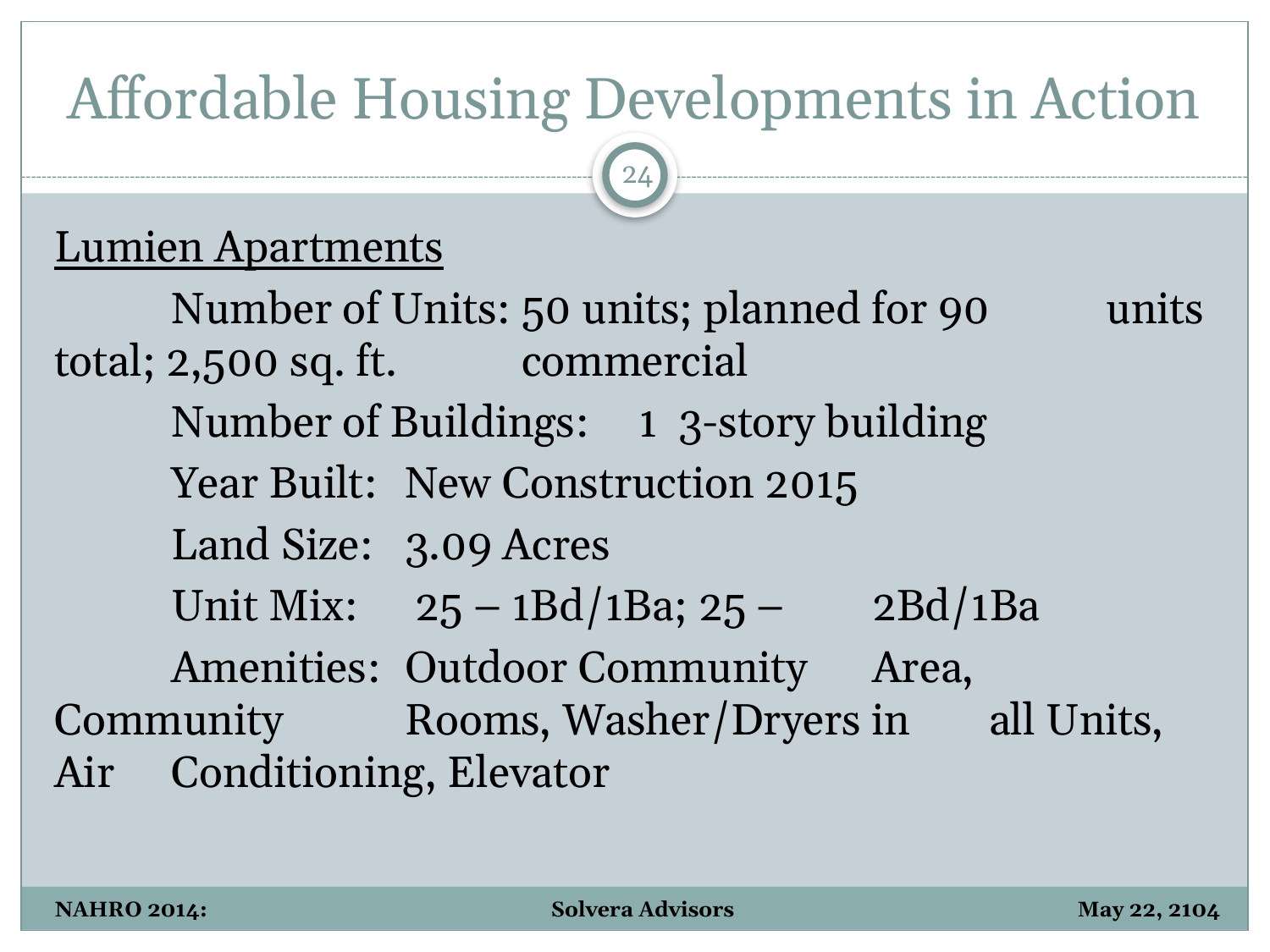

# Affordable Housing Developments in Action
24
Lumien Apartments
	Number of Units:		50 units; planned for 90 						units total; 2,500 sq. ft. 						commercial
	Number of Buildings:	1  3-story building
	Year Built:			New Construction 2015
	Land Size:			3.09 Acres
	Unit Mix:			 25 – 1Bd/1Ba; 25 – 							2Bd/1Ba
	Amenities:			Outdoor Community 						Area, Community 							Rooms, Washer/Dryers in 						all Units, Air 								Conditioning, Elevator

NAHRO 2014:                                                                 Solvera Advisors                                                                 May 22, 2104